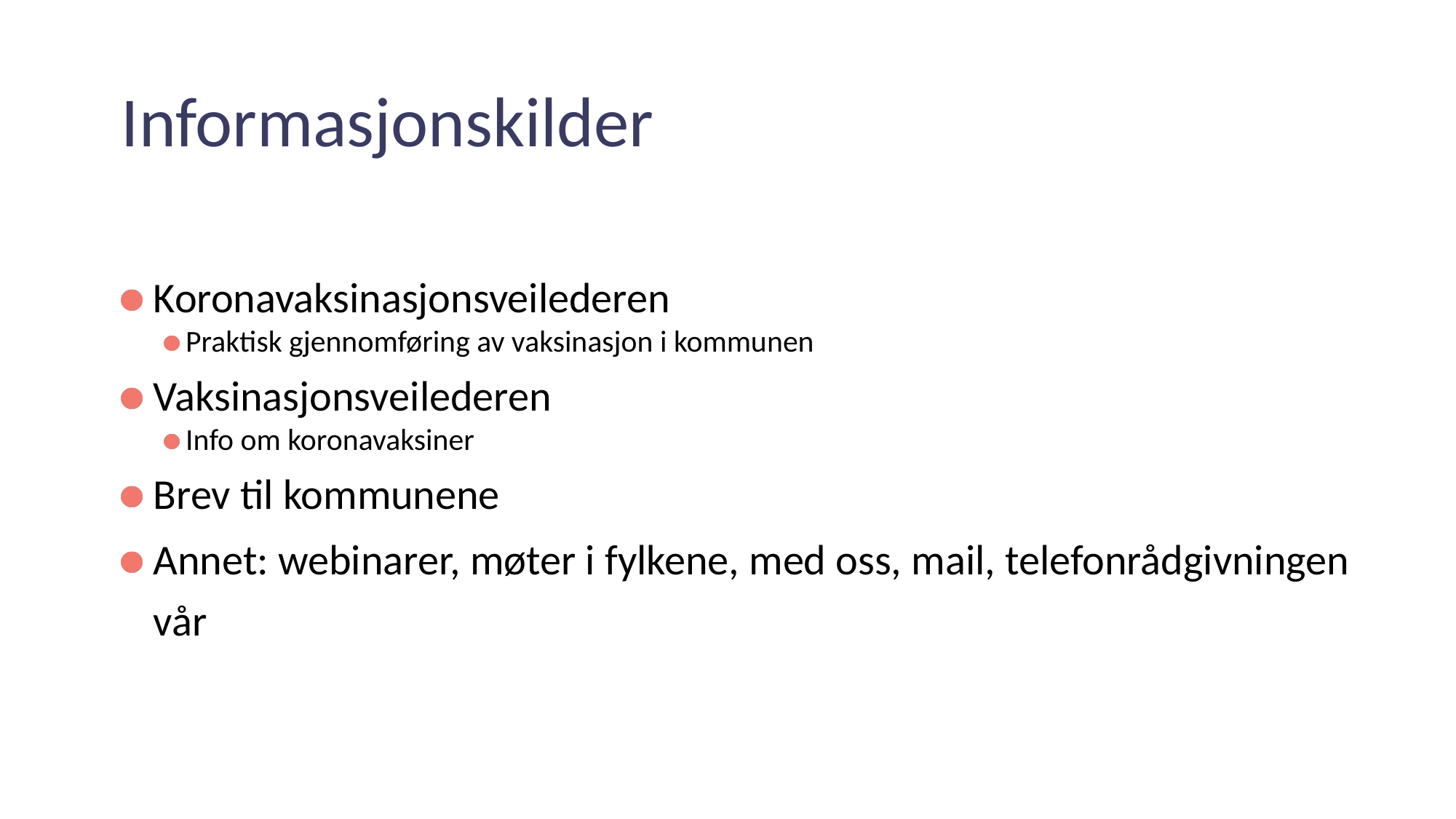

# Informasjonskilder

Koronavaksinasjonsveilederen
Praktisk gjennomføring av vaksinasjon i kommunen
Vaksinasjonsveilederen
Info om koronavaksiner
Brev til kommunene
Annet: webinarer, møter i fylkene, med oss, mail, telefonrådgivningen vår